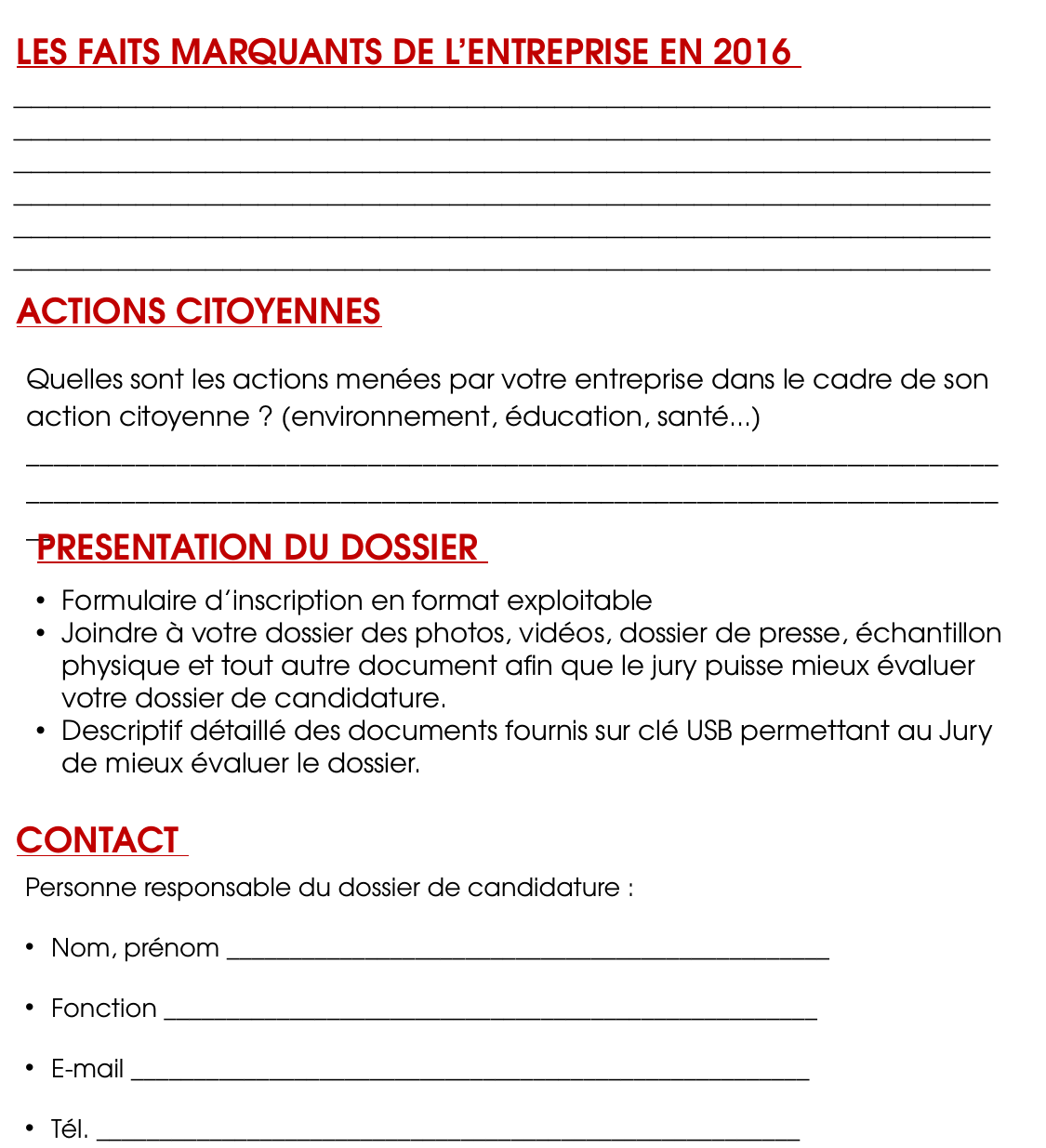

LES FAITS MARQUANTS DE L’ENTREPRISE EN 2016
________________________________________________________________________________________________________________________________________________________________________________________________________________________________________________________________________________________________________________________________________________
ACTIONS CITOYENNES
Quelles sont les actions menées par votre entreprise dans le cadre de son action citoyenne ? (environnement, éducation, santé...)
________________________________________________________________________________________________________________________________________________
PRESENTATION DU DOSSIER
Formulaire d’inscription en format exploitable
Joindre à votre dossier des photos, vidéos, dossier de presse, échantillon physique et tout autre document afin que le jury puisse mieux évaluer votre dossier de candidature.
Descriptif détaillé des documents fournis sur clé USB permettant au Jury de mieux évaluer le dossier.

CONTACT
Personne responsable du dossier de candidature :

Nom, prénom ________________________________________________

Fonction ____________________________________________________

E-mail ______________________________________________________

Tél. ________________________________________________________